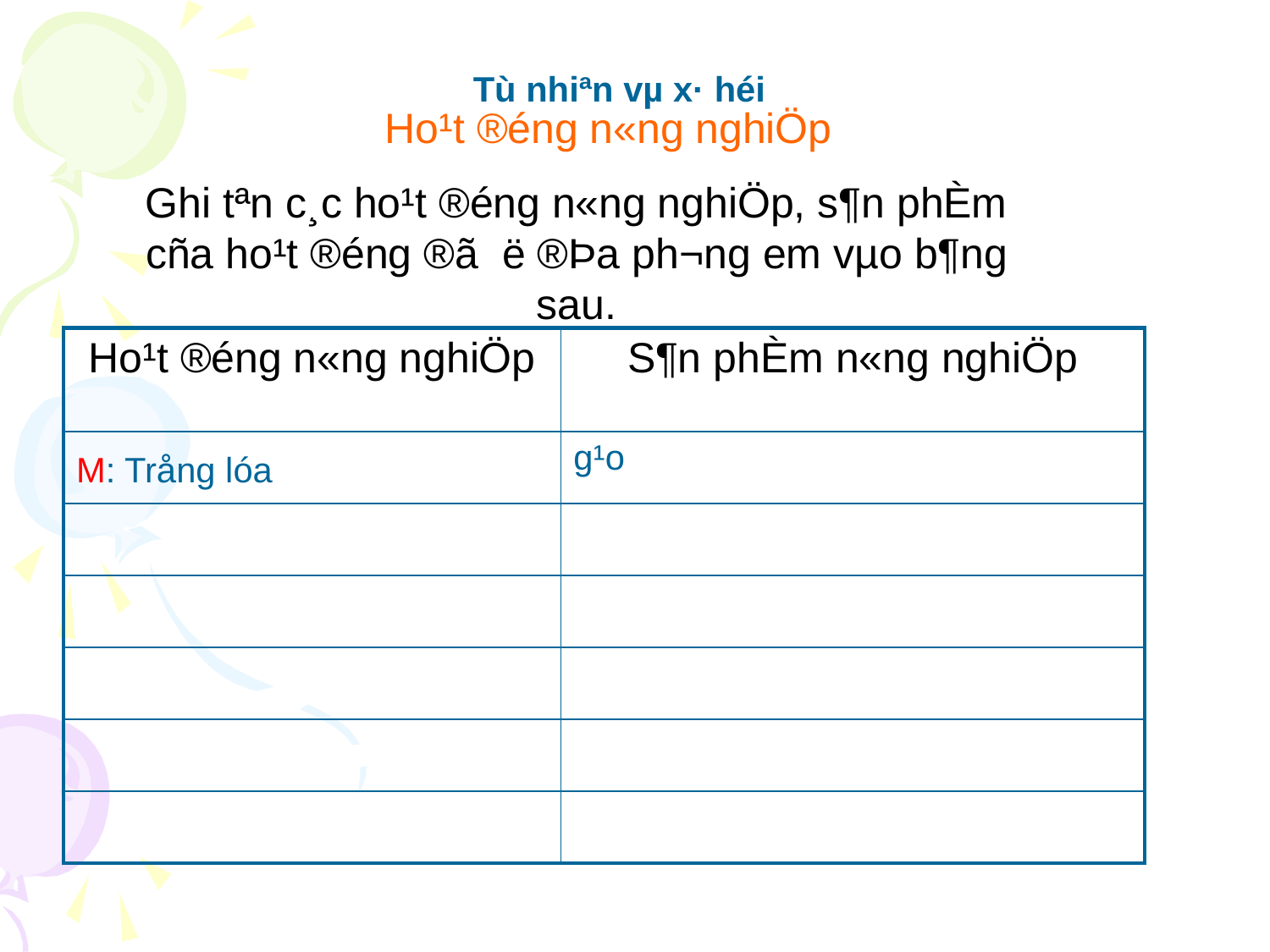

Tù nhiªn vµ x· héi
Ho¹t ®éng n«ng nghiÖp
Ghi tªn c¸c ho¹t ®éng n«ng nghiÖp, s¶n phÈm cña ho¹t ®éng ®ã  ë ®Þa ph­¬ng em vµo b¶ng sau.
| Ho¹t ®éng n«ng nghiÖp | S¶n phÈm n«ng nghiÖp |
| --- | --- |
| M: Trång lóa | g¹o |
|  |  |
|  |  |
|  |  |
|  |  |
|  |  |